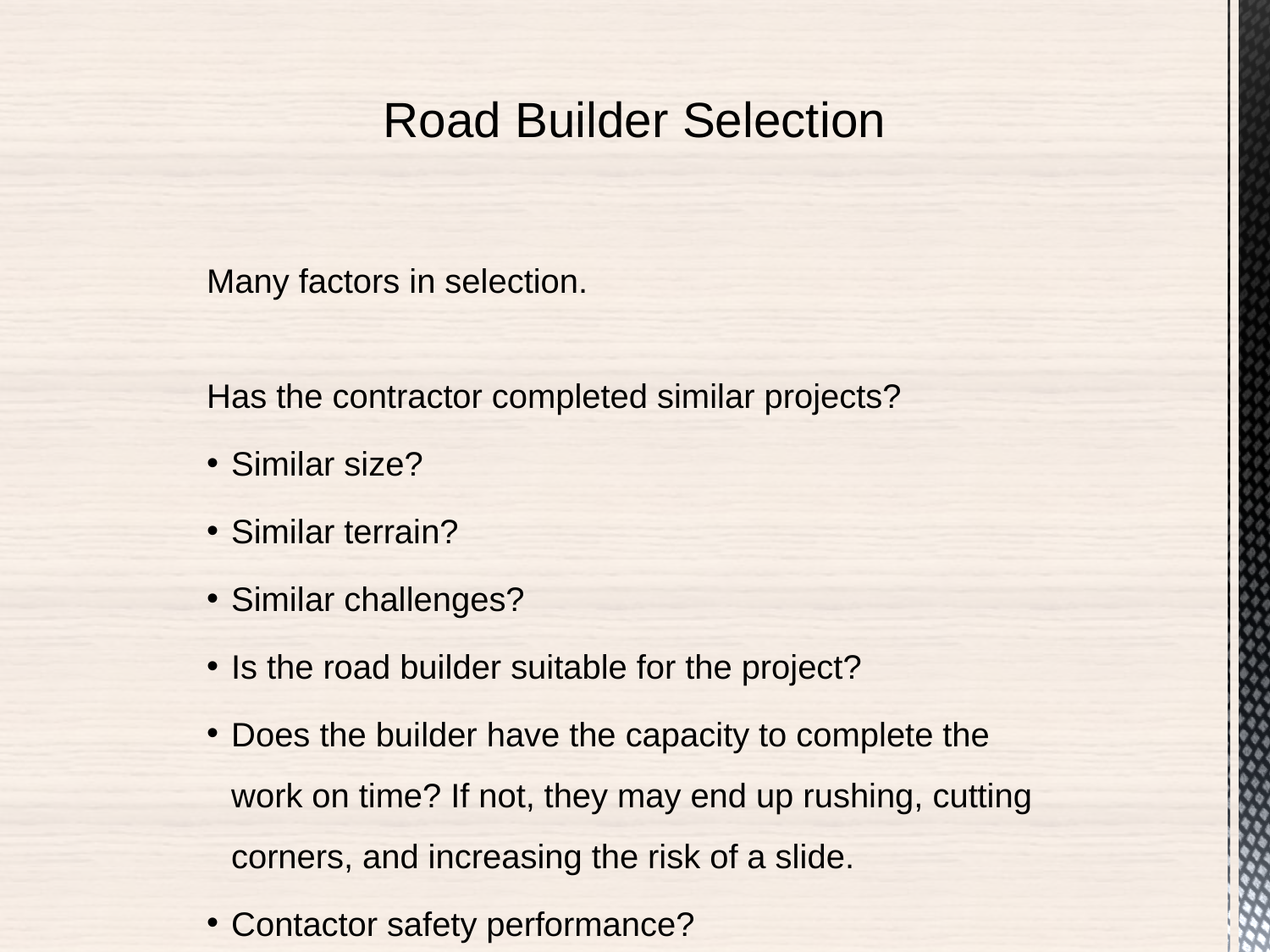

Road Builder Selection

Many factors in selection.

Has the contractor completed similar projects?
Similar size?
Similar terrain?
Similar challenges?
Is the road builder suitable for the project?
Does the builder have the capacity to complete the work on time? If not, they may end up rushing, cutting corners, and increasing the risk of a slide.
Contactor safety performance?